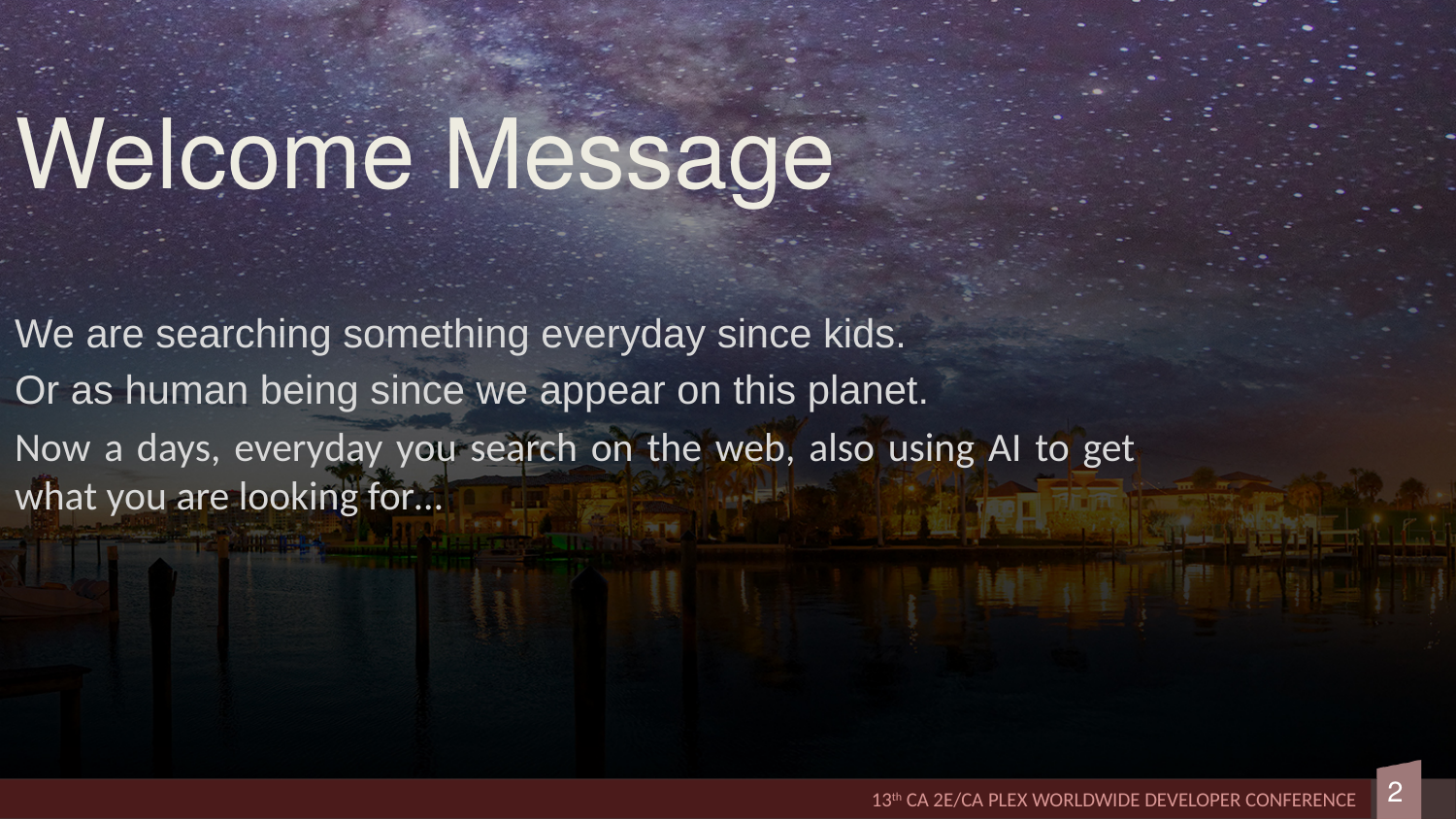

Welcome Message
We are searching something everyday since kids.
Or as human being since we appear on this planet.
Now a days, everyday you search on the web, also using AI to get what you are looking for…